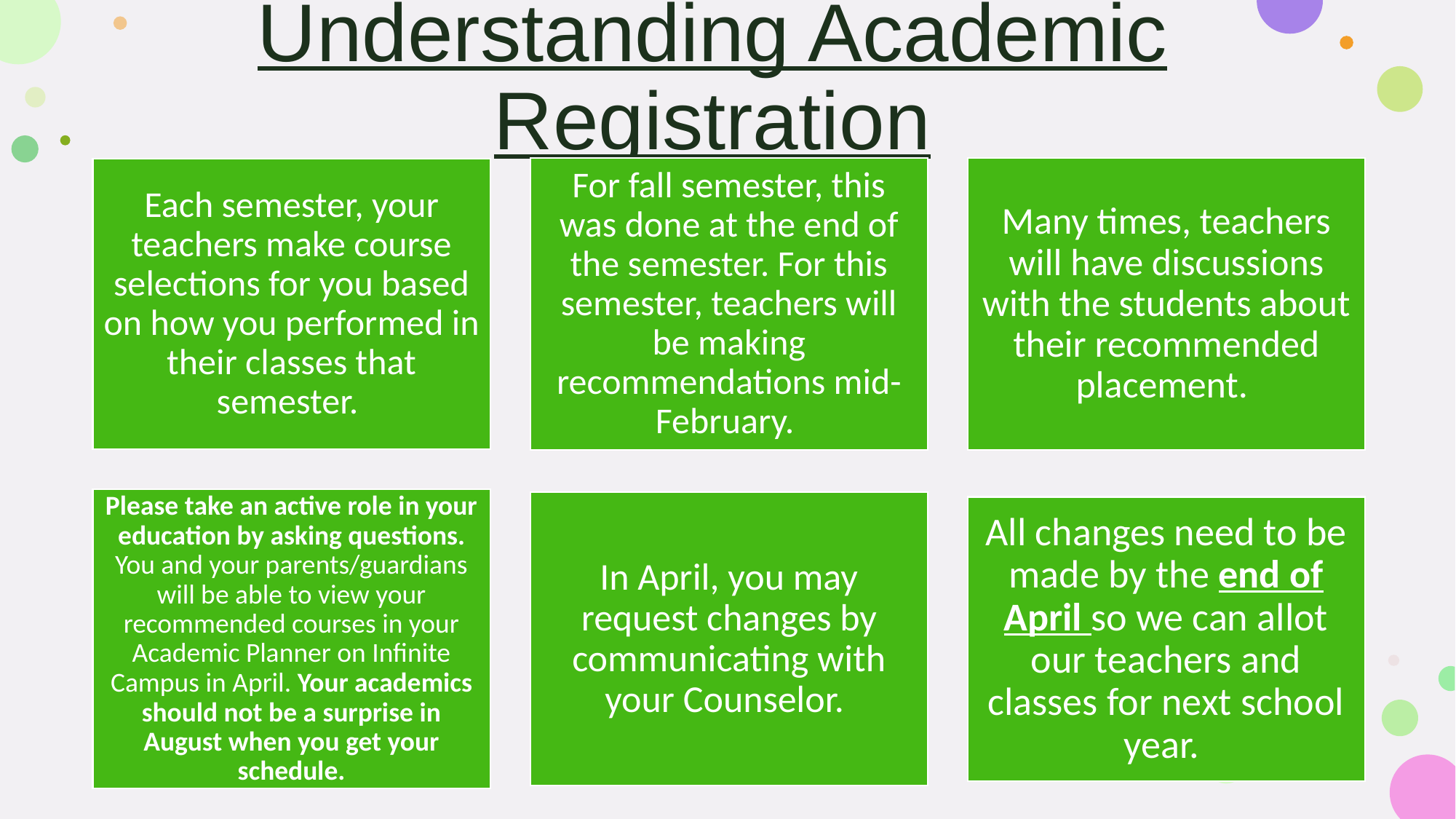

# Understanding Academic Registration
Each semester, your teachers make course selections for you based on how you performed in their classes that semester.
For fall semester, this was done at the end of the semester. For this semester, teachers will be making recommendations mid-February.
Many times, teachers will have discussions with the students about their recommended placement.
Please take an active role in your education by asking questions. You and your parents/guardians will be able to view your recommended courses in your Academic Planner on Infinite Campus in April. Your academics should not be a surprise in August when you get your schedule.
In April, you may request changes by communicating with your Counselor.
All changes need to be made by the end of April so we can allot our teachers and classes for next school year.